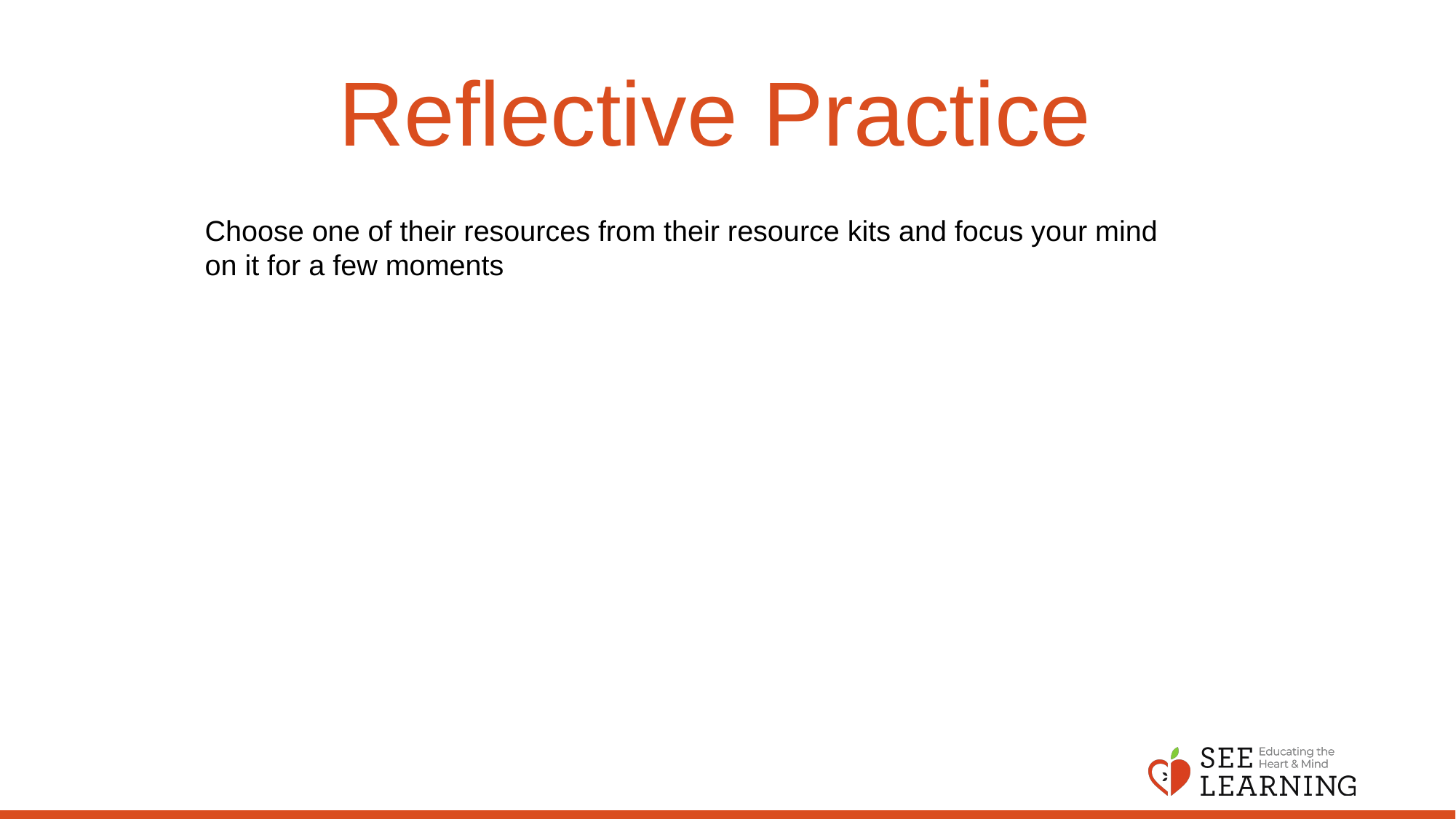

# Reflective Practice
Choose one of their resources from their resource kits and focus your mind on it for a few moments